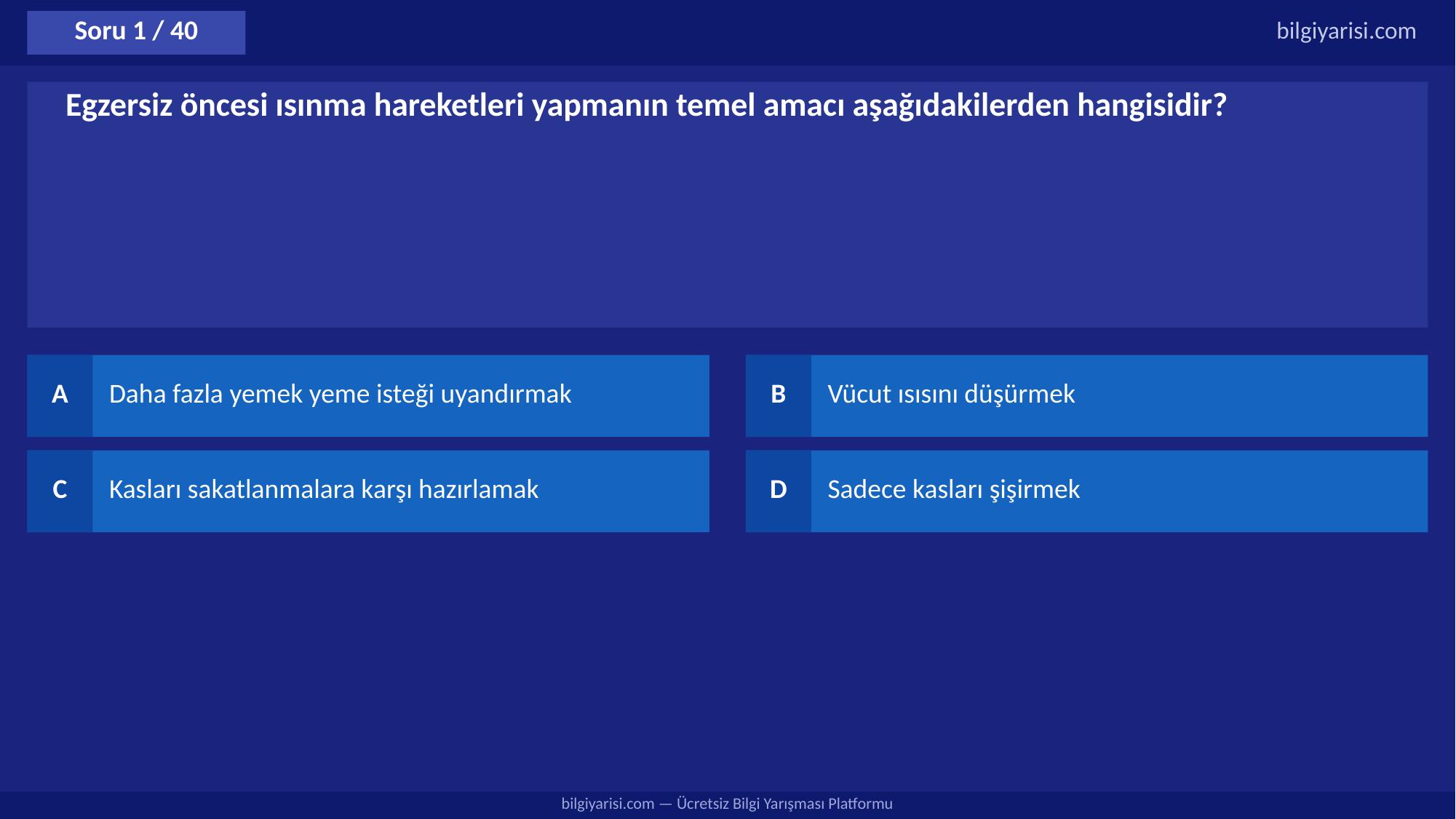

Soru 1 / 40
bilgiyarisi.com

Egzersiz öncesi ısınma hareketleri yapmanın temel amacı aşağıdakilerden hangisidir?

A
Daha fazla yemek yeme isteği uyandırmak

B
Vücut ısısını düşürmek

C
Kasları sakatlanmalara karşı hazırlamak

D
Sadece kasları şişirmek
bilgiyarisi.com — Ücretsiz Bilgi Yarışması Platformu